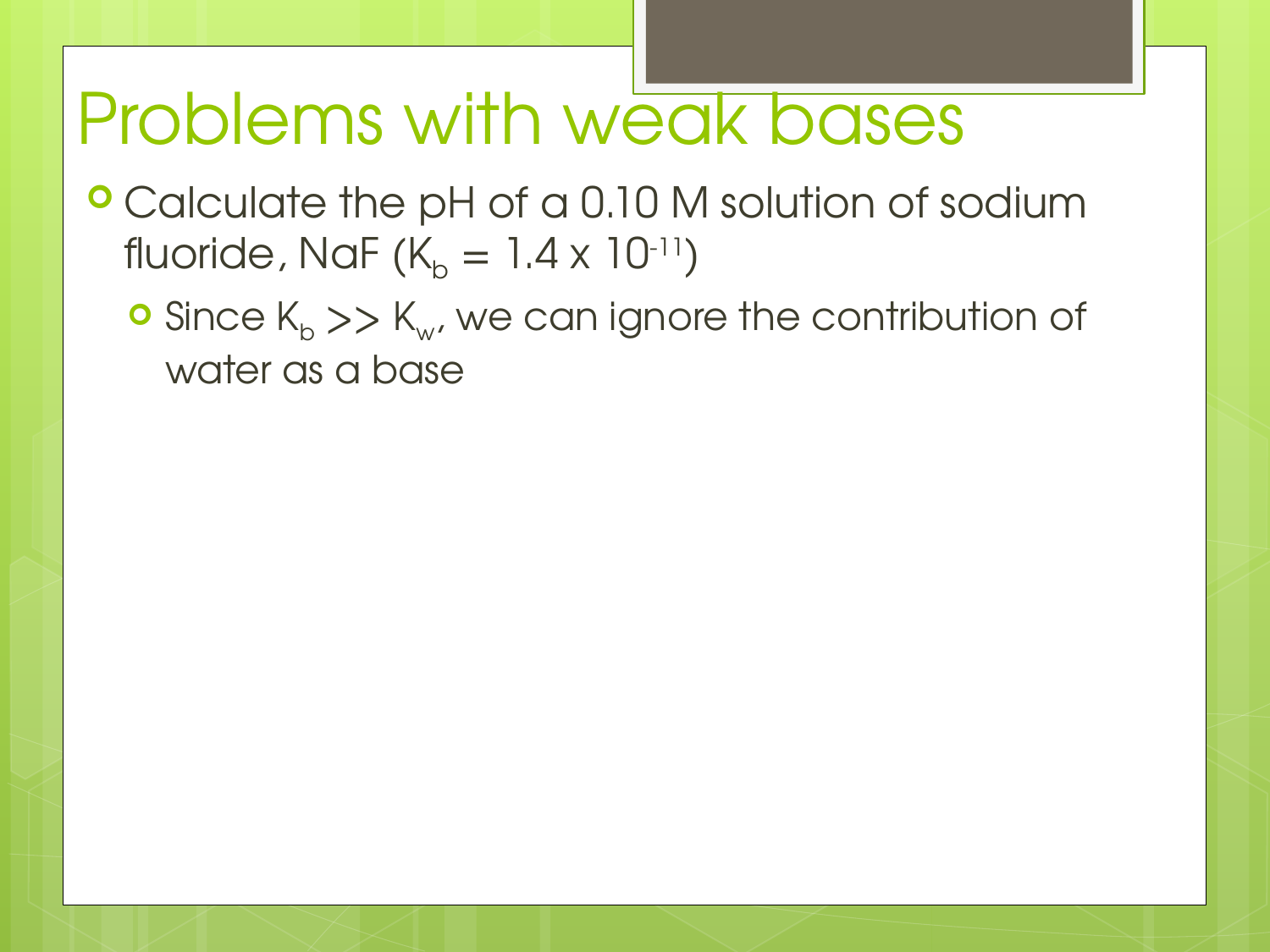

# Problems with weak bases
Calculate the pH of a 0.10 M solution of sodium fluoride, NaF (Kb = 1.4 x 10-11)
Since Kb >> Kw, we can ignore the contribution of water as a base